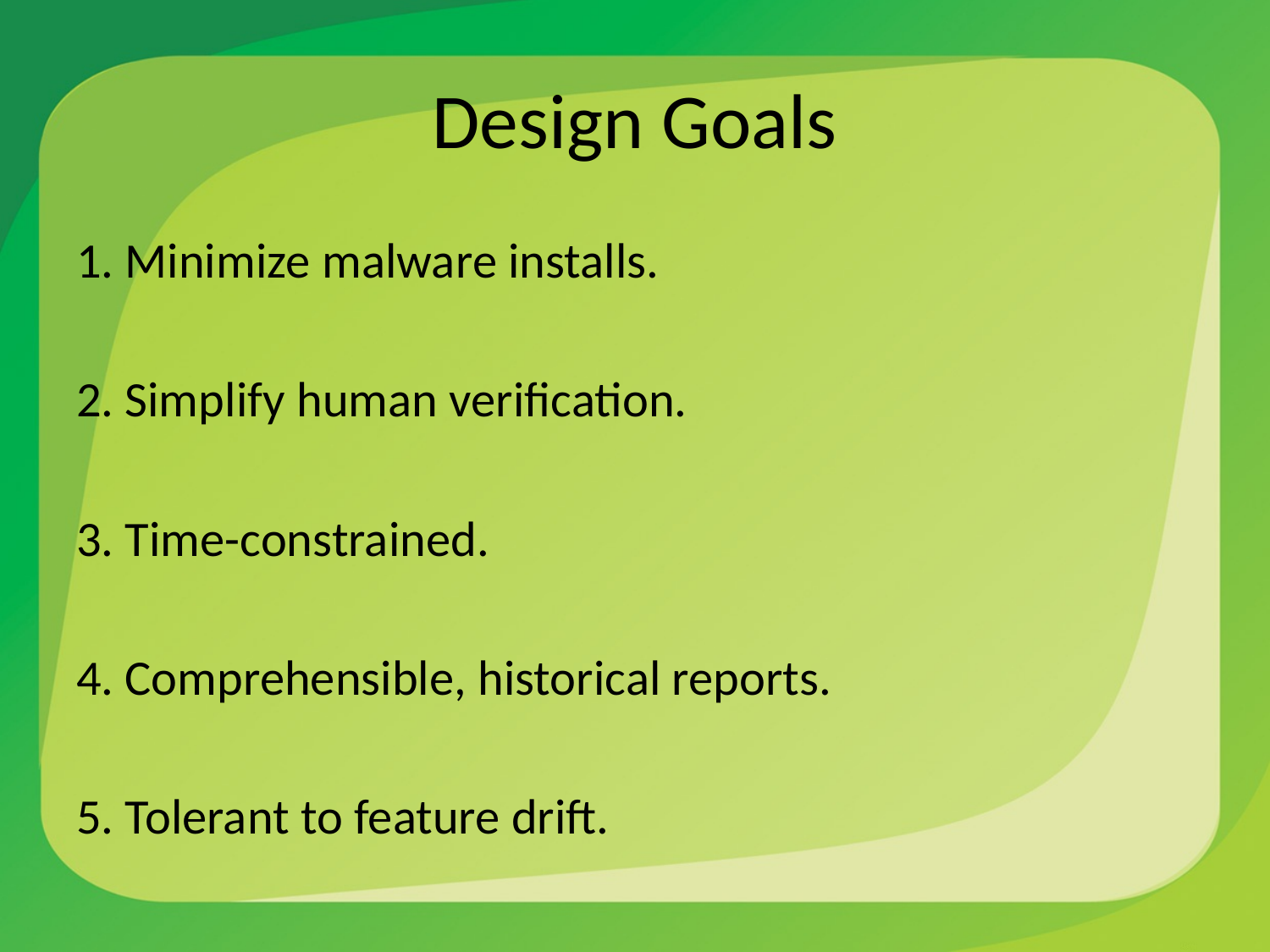

# Design Goals
1. Minimize malware installs.

2. Simplify human verification.

3. Time-constrained.

4. Comprehensible, historical reports.

5. Tolerant to feature drift.